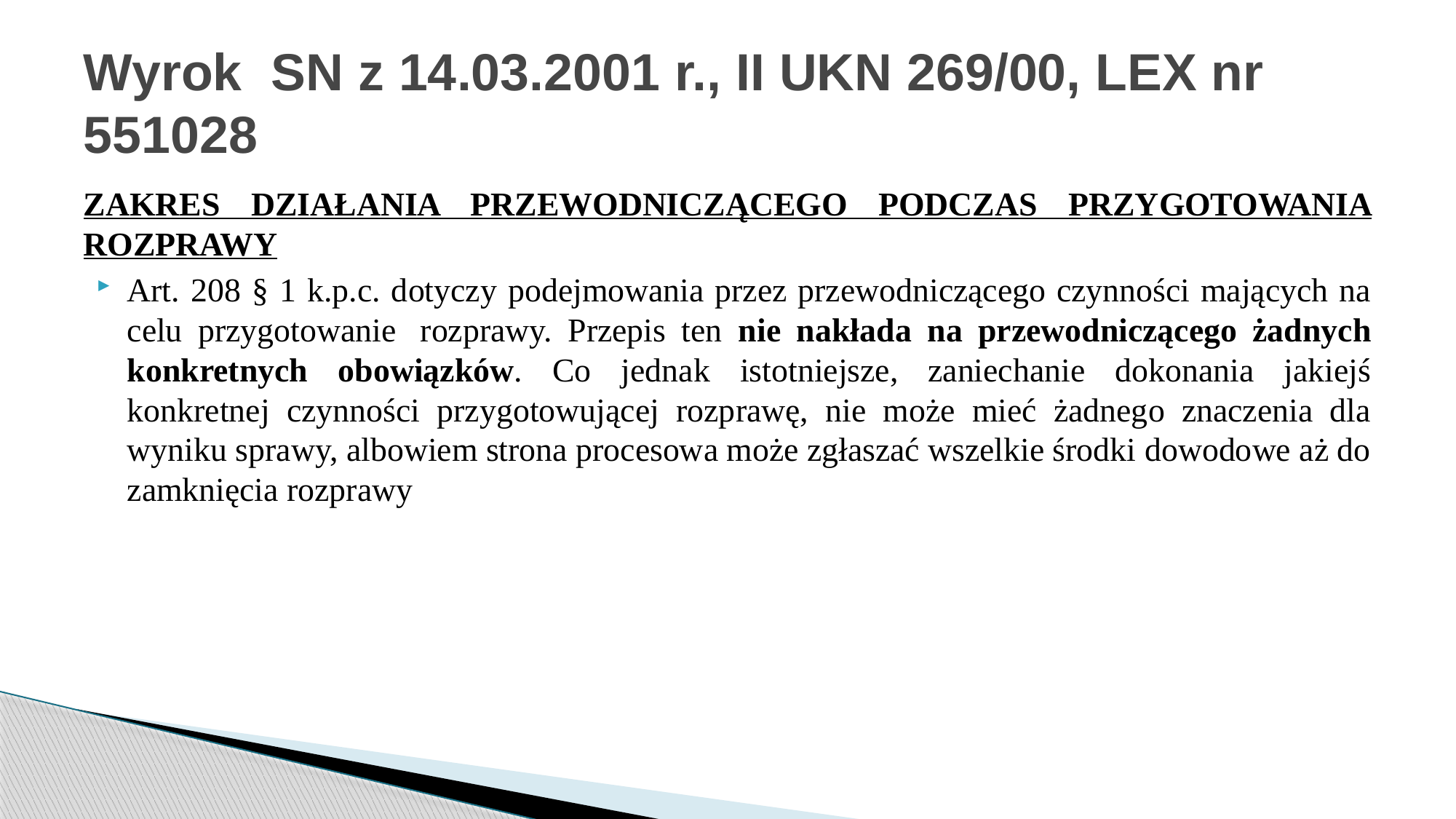

# Wyrok  SN z 14.03.2001 r., II UKN 269/00, LEX nr 551028
Zakres działania przewodniczącego podczas przygotowania rozprawy
Art. 208 § 1 k.p.c. dotyczy podejmowania przez przewodniczącego czynności mających na celu przygotowanie  rozprawy. Przepis ten nie nakłada na przewodniczącego żadnych konkretnych obowiązków. Co jednak istotniejsze, zaniechanie dokonania jakiejś konkretnej czynności przygotowującej rozprawę, nie może mieć żadnego znaczenia dla wyniku sprawy, albowiem strona procesowa może zgłaszać wszelkie środki dowodowe aż do zamknięcia rozprawy